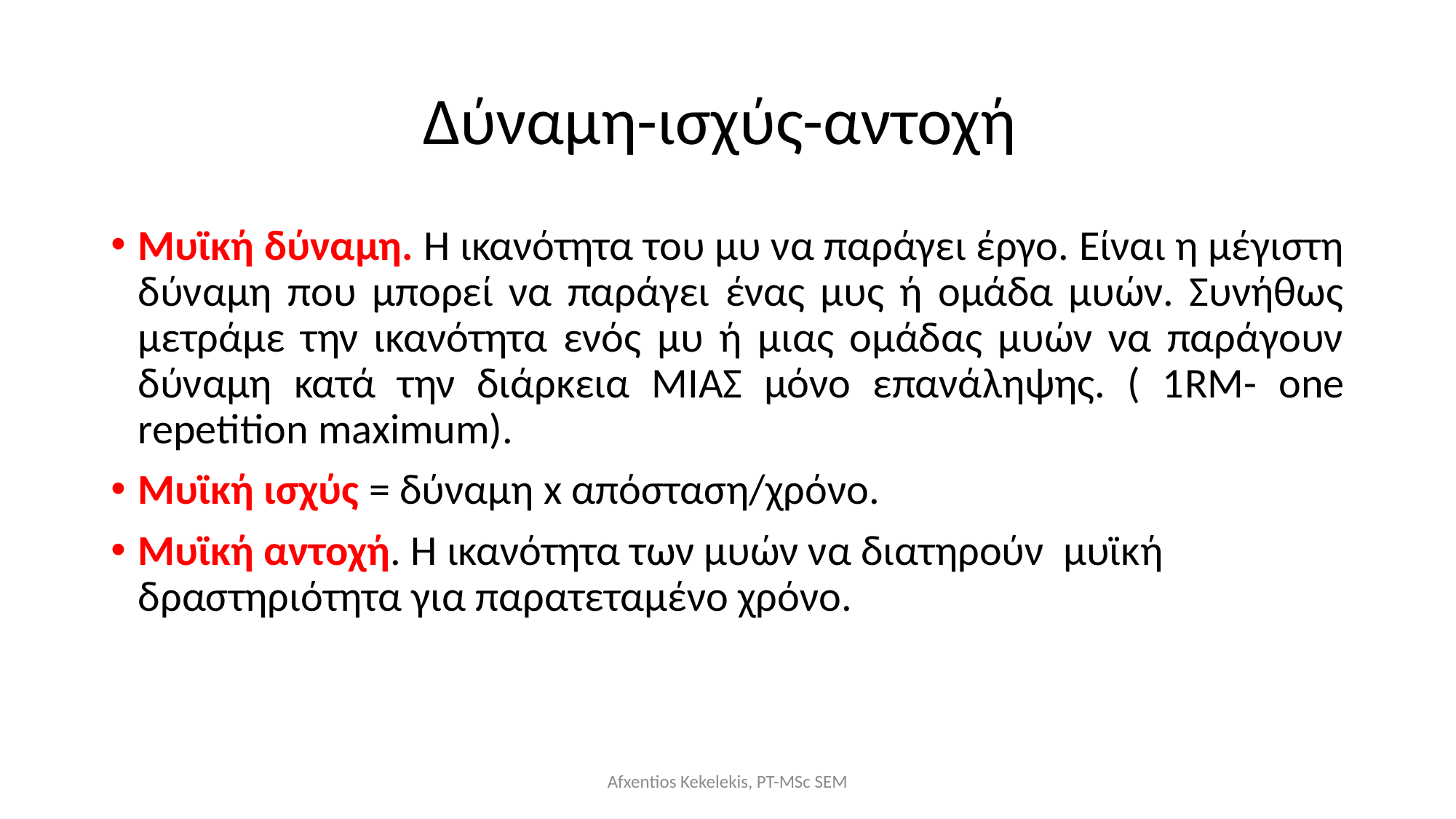

# Δύναμη-ισχύς-αντοχή
Μυϊκή δύναμη. Η ικανότητα του μυ να παράγει έργο. Είναι η μέγιστη δύναμη που μπορεί να παράγει ένας μυς ή ομάδα μυών. Συνήθως μετράμε την ικανότητα ενός μυ ή μιας ομάδας μυών να παράγουν δύναμη κατά την διάρκεια ΜΙΑΣ μόνο επανάληψης. ( 1RM- one repetition maximum).
Μυϊκή ισχύς = δύναμη x απόσταση/χρόνο.
Μυϊκή αντοχή. Η ικανότητα των μυών να διατηρούν  μυϊκή δραστηριότητα για παρατεταμένο χρόνο.

Afxentios Kekelekis, PT-MSc SEM